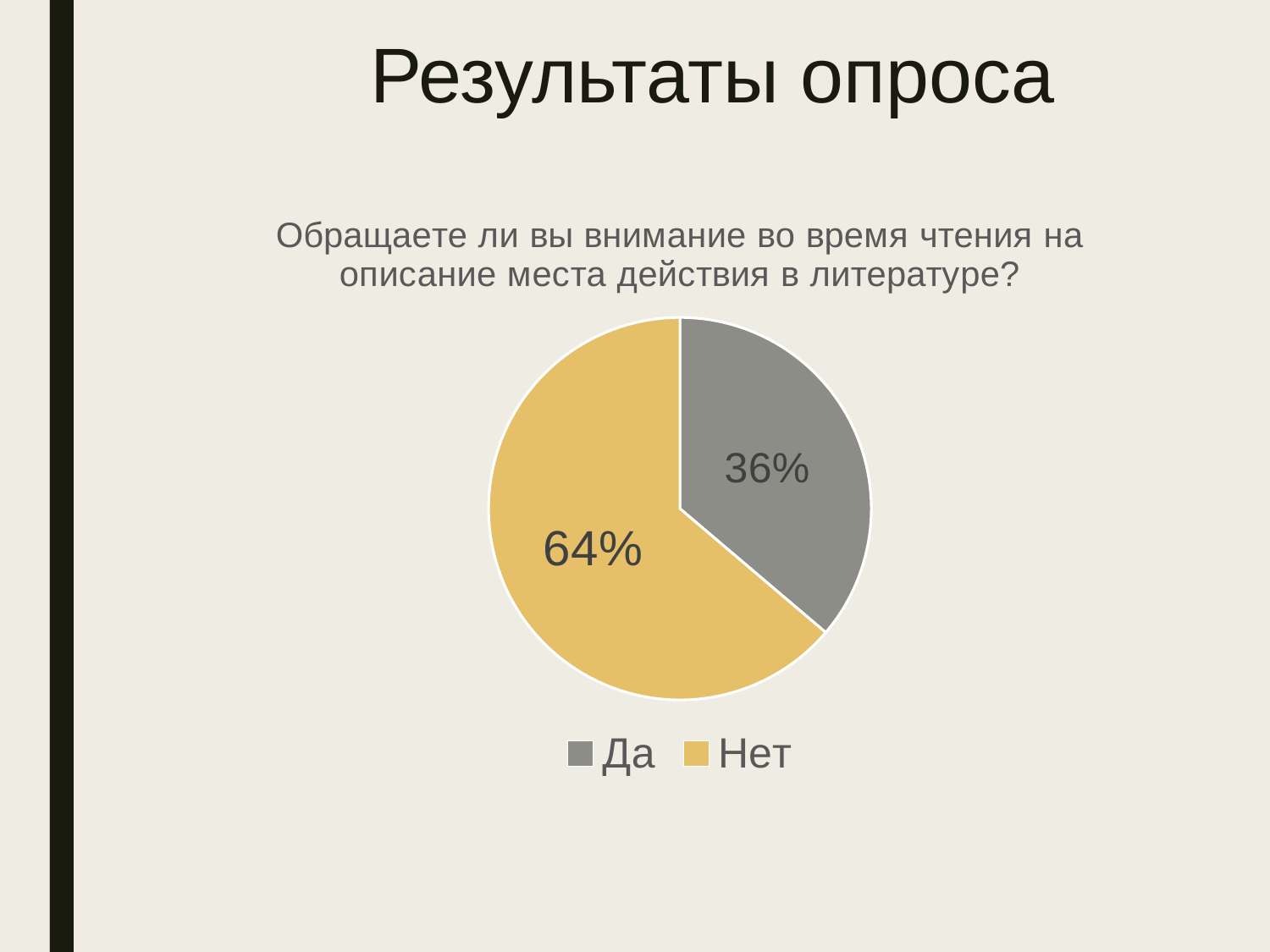

# Результаты опроса

### Chart: Обращаете ли вы внимание во время чтения на описание места действия в литературе?

| Category | Обращаете ли вы внимание во время чтения на описание места действия в литературе? |
|---|---|
| Да | 21.0 |
| Нет | 37.0 |